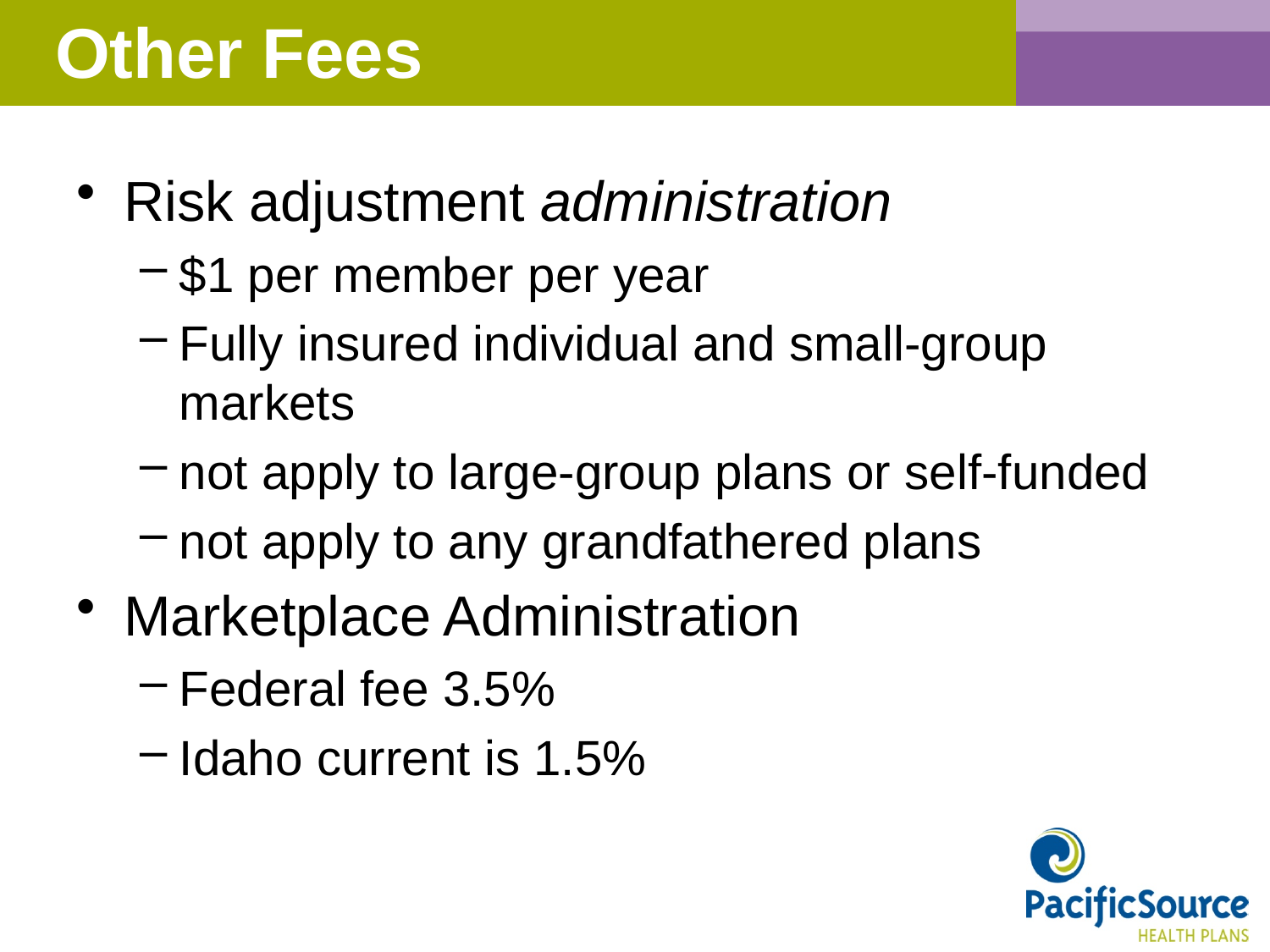

# Other Fees
Risk adjustment administration
$1 per member per year
Fully insured individual and small-group markets
not apply to large-group plans or self-funded
not apply to any grandfathered plans
Marketplace Administration
Federal fee 3.5%
Idaho current is 1.5%